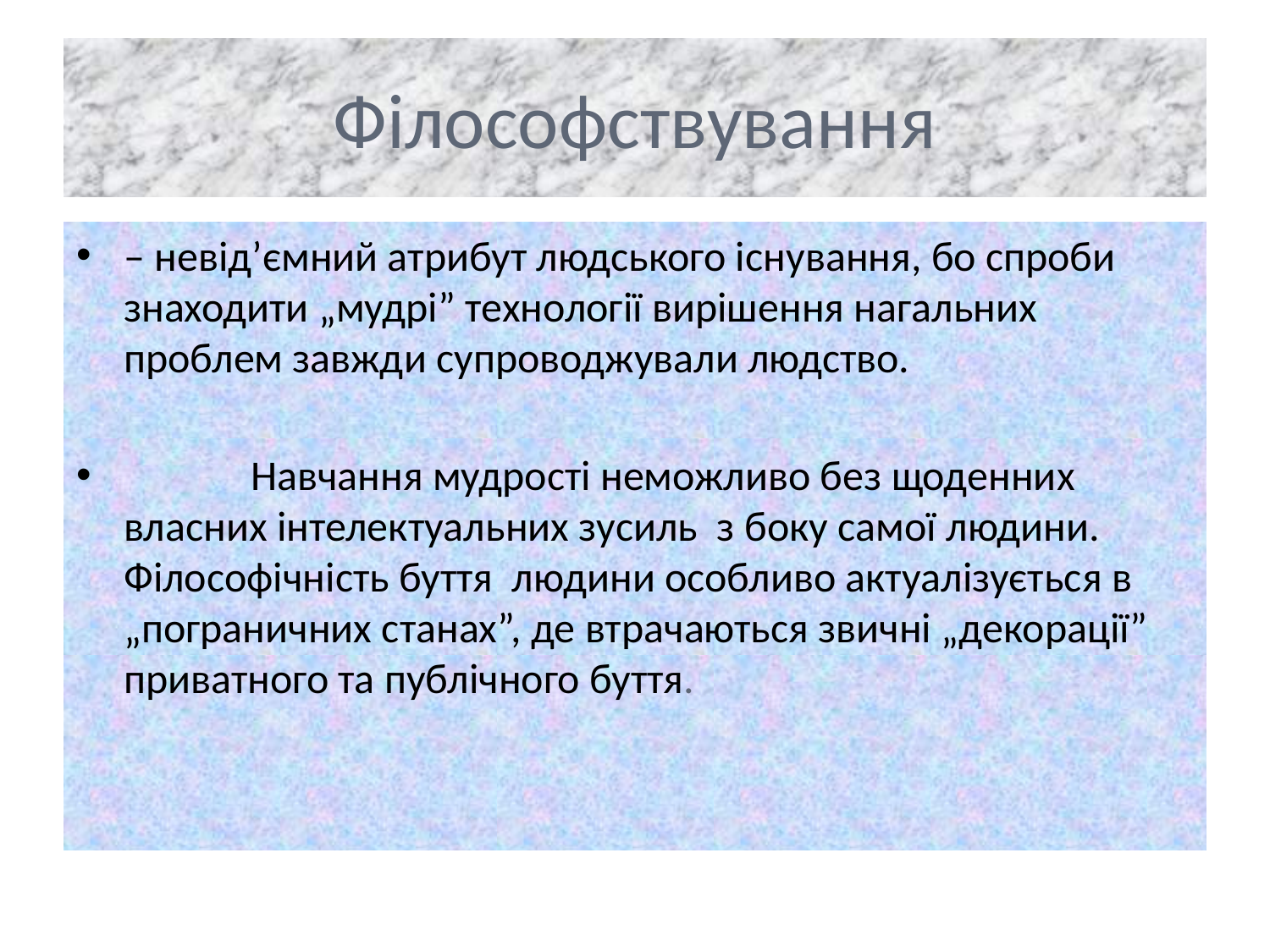

# Філософствування
– невід’ємний атрибут людського існування, бо спроби  знаходити „мудрі” технології вирішення нагальних проблем завжди супроводжували людство.

	Навчання мудрості неможливо без щоденних  власних інтелектуальних зусиль  з боку самої людини.  Філософічність буття  людини особливо актуалізується в „пограничних станах”, де втрачаються звичні „декорації” приватного та публічного буття.